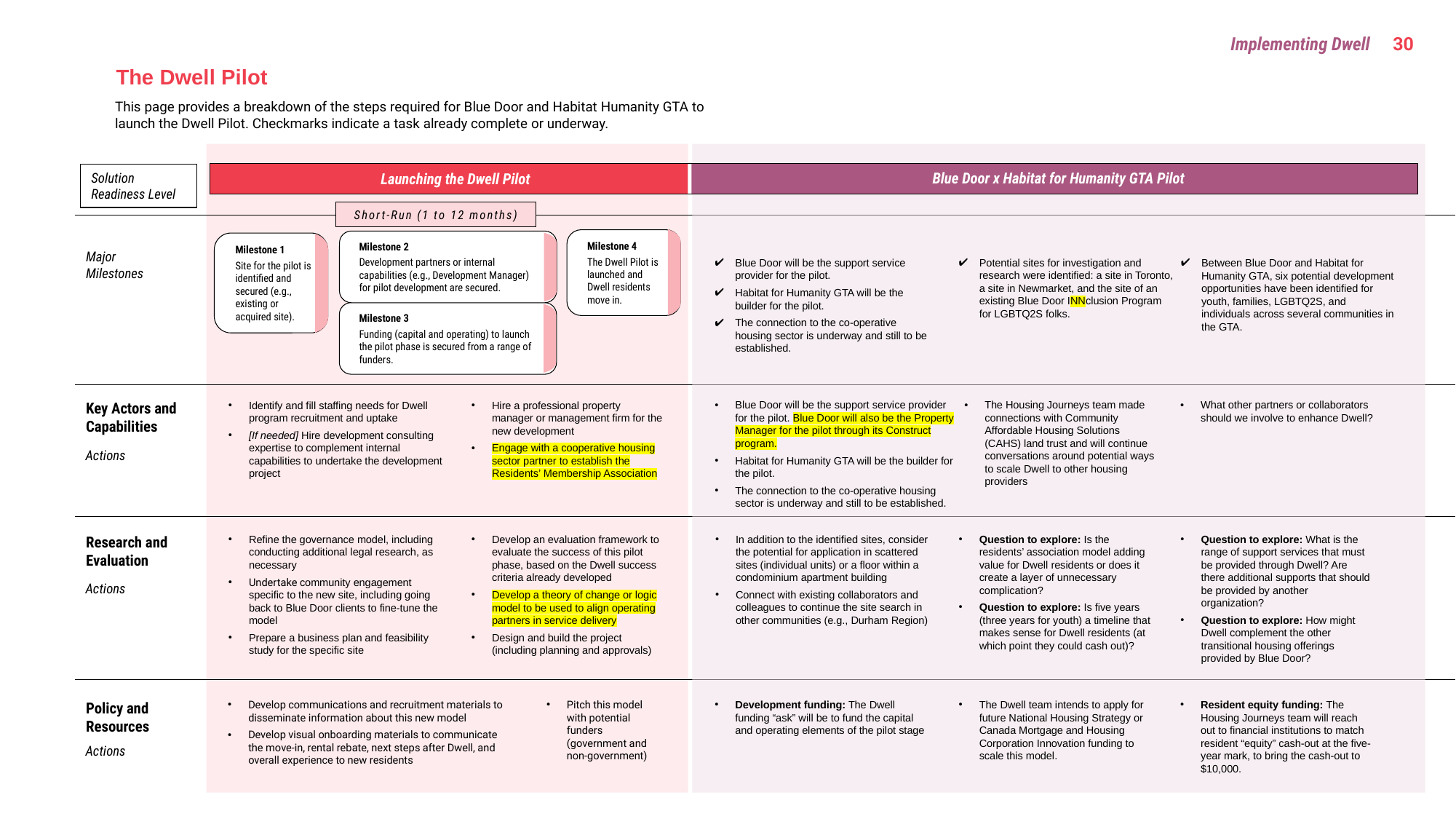

Implementing Dwell
30
The Dwell Pilot
This page provides a breakdown of the steps required for Blue Door and Habitat Humanity GTA to launch the Dwell Pilot. Checkmarks indicate a task already complete or underway.

Blue Door x Habitat for Humanity GTA Pilot

Real-World Demonstration

Solution Readiness Level
Launching the Dwell Pilot
Short-Run (1 to 12 months)

Milestone 4
The Dwell Pilot is launched and Dwell residents move in.
Milestone 1
Site for the pilot is identified and secured (e.g., existing or acquired site).

Milestone 2
Development partners or internal capabilities (e.g., Development Manager) for pilot development are secured.
Major Milestones
Blue Door will be the support service provider for the pilot.
Habitat for Humanity GTA will be the builder for the pilot.
The connection to the co-operative housing sector is underway and still to be established.
Potential sites for investigation and research were identified: a site in Toronto, a site in Newmarket, and the site of an existing Blue Door INNclusion Program for LGBTQ2S folks.
Between Blue Door and Habitat for Humanity GTA, six potential development opportunities have been identified for youth, families, LGBTQ2S, and individuals across several communities in the GTA.

Milestone 3
Funding (capital and operating) to launch the pilot phase is secured from a range of funders.
Blue Door will be the support service provider for the pilot. Blue Door will also be the Property Manager for the pilot through its Construct program.
Habitat for Humanity GTA will be the builder for the pilot.
The connection to the co-operative housing sector is underway and still to be established.
The Housing Journeys team made connections with Community Affordable Housing Solutions (CAHS) land trust and will continue conversations around potential ways to scale Dwell to other housing providers
What other partners or collaborators should we involve to enhance Dwell?
Key Actors and Capabilities
Identify and fill staffing needs for Dwell program recruitment and uptake
[If needed] Hire development consulting expertise to complement internal capabilities to undertake the development project
Hire a professional property manager or management firm for the new development
Engage with a cooperative housing sector partner to establish the Residents’ Membership Association
Actions
In addition to the identified sites, consider the potential for application in scattered sites (individual units) or a floor within a condominium apartment building
Connect with existing collaborators and colleagues to continue the site search in other communities (e.g., Durham Region)
Question to explore: Is the residents’ association model adding value for Dwell residents or does it create a layer of unnecessary complication?
Question to explore: Is five years (three years for youth) a timeline that makes sense for Dwell residents (at which point they could cash out)?
Question to explore: What is the range of support services that must be provided through Dwell? Are there additional supports that should be provided by another organization?
Question to explore: How might Dwell complement the other transitional housing offerings provided by Blue Door?
Research and Evaluation
Refine the governance model, including conducting additional legal research, as necessary
Undertake community engagement specific to the new site, including going back to Blue Door clients to fine-tune the model
Prepare a business plan and feasibility study for the specific site
Develop an evaluation framework to evaluate the success of this pilot phase, based on the Dwell success criteria already developed
Develop a theory of change or logic model to be used to align operating partners in service delivery
Design and build the project (including planning and approvals)
Actions
The Dwell team intends to apply for future National Housing Strategy or Canada Mortgage and Housing Corporation Innovation funding to scale this model.
Policy and Resources
Develop communications and recruitment materials to disseminate information about this new model
Develop visual onboarding materials to communicate the move-in, rental rebate, next steps after Dwell, and overall experience to new residents
Pitch this model with potential funders (government and non-government)
Development funding: The Dwell funding “ask” will be to fund the capital and operating elements of the pilot stage
Resident equity funding: The Housing Journeys team will reach out to financial institutions to match resident “equity” cash-out at the five-year mark, to bring the cash-out to $10,000.
Actions